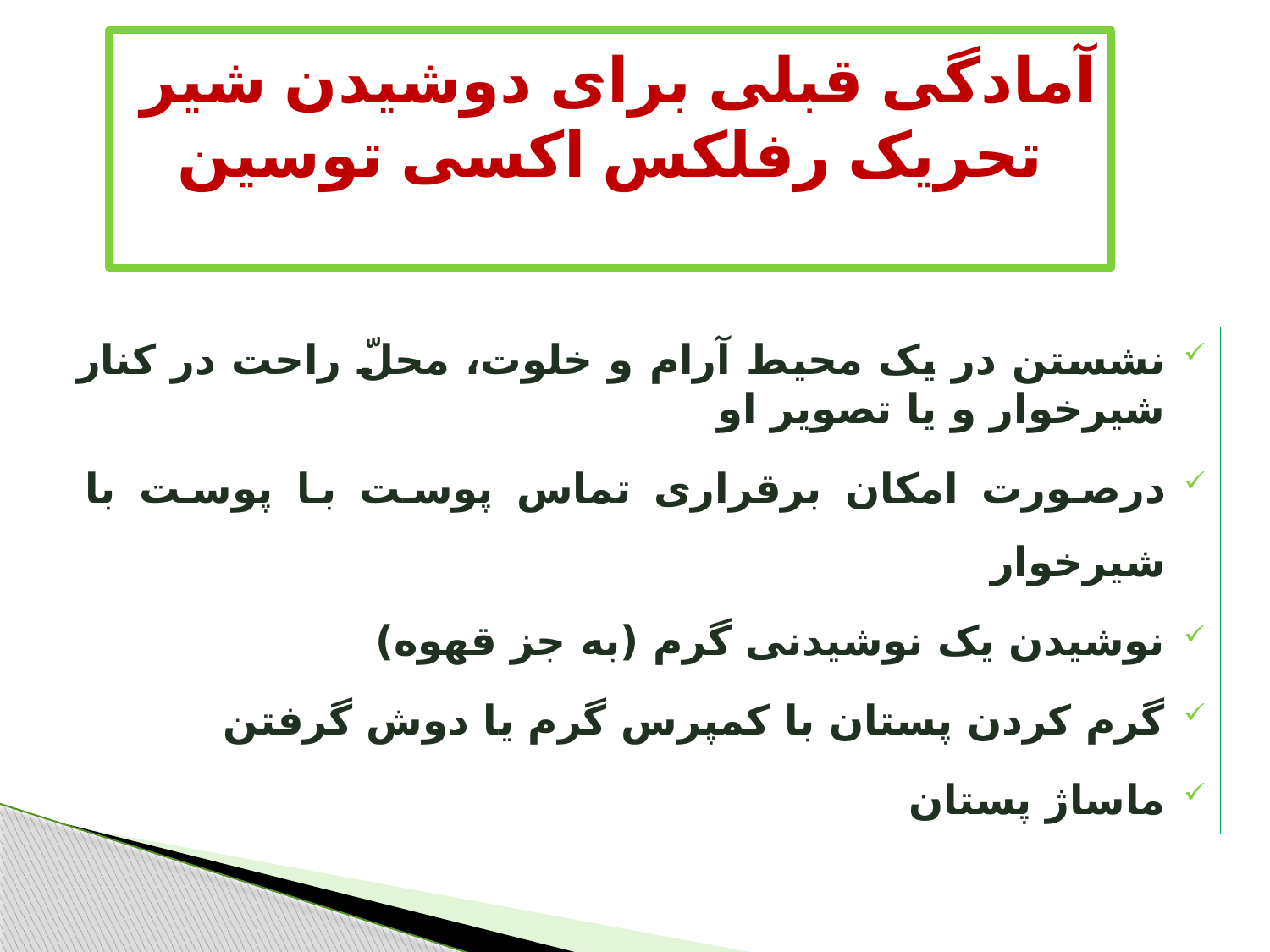

# آمادگی قبلی برای دوشیدن شیر تحریک رفلکس اکسی توسین
نشستن در یک محیط آرام و خلوت، محلّ راحت در کنار شیرخوار و یا تصویر او
درصورت امکان برقراری تماس پوست با پوست با شیرخوار
نوشیدن یک نوشیدنی گرم (به جز قهوه)
گرم کردن پستان با کمپرس گرم یا دوش گرفتن
ماساژ پستان